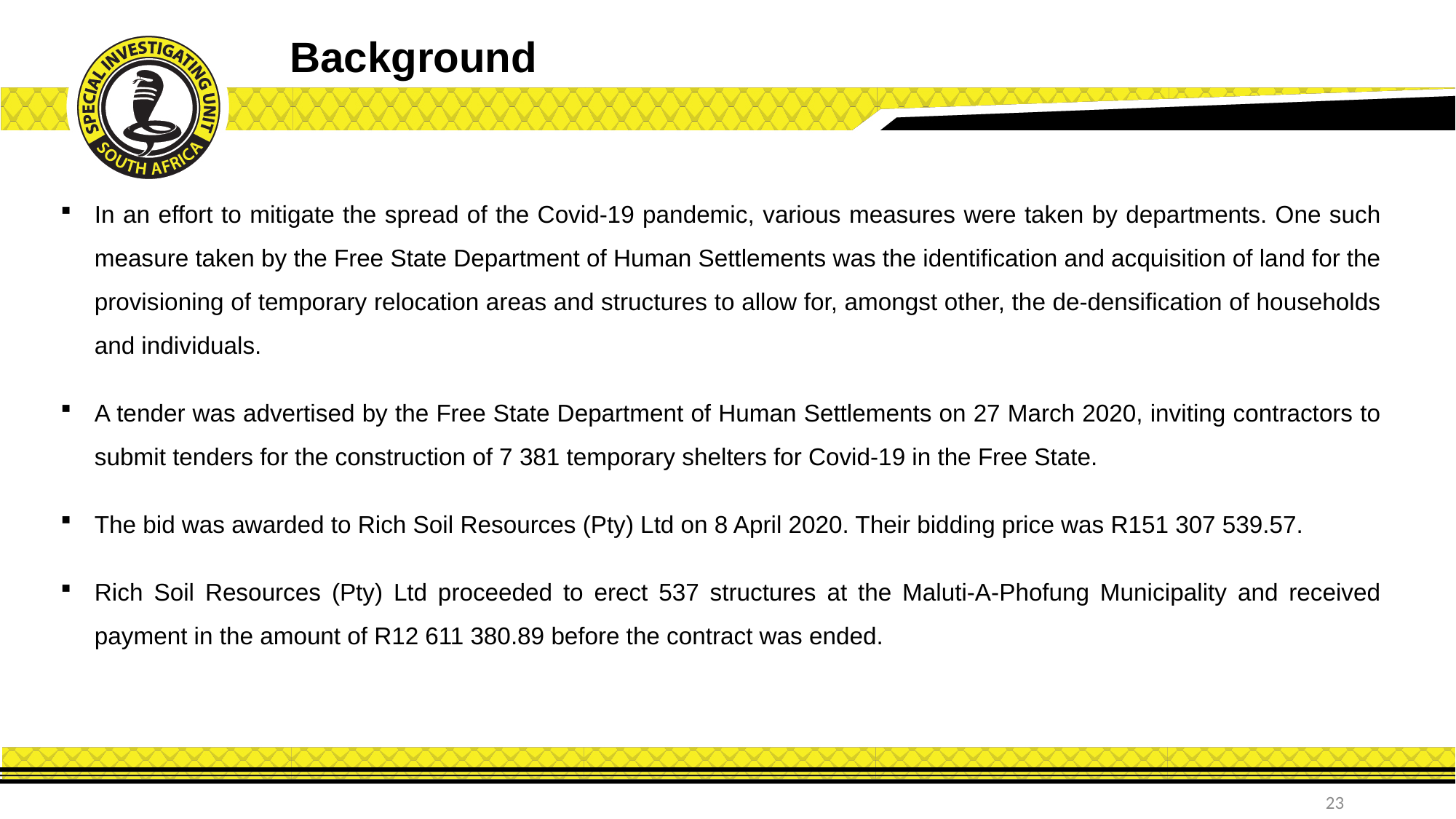

Background
In an effort to mitigate the spread of the Covid-19 pandemic, various measures were taken by departments. One such measure taken by the Free State Department of Human Settlements was the identification and acquisition of land for the provisioning of temporary relocation areas and structures to allow for, amongst other, the de-densification of households and individuals.
A tender was advertised by the Free State Department of Human Settlements on 27 March 2020, inviting contractors to submit tenders for the construction of 7 381 temporary shelters for Covid-19 in the Free State.
The bid was awarded to Rich Soil Resources (Pty) Ltd on 8 April 2020. Their bidding price was R151 307 539.57.
Rich Soil Resources (Pty) Ltd proceeded to erect 537 structures at the Maluti-A-Phofung Municipality and received payment in the amount of R12 611 380.89 before the contract was ended.
23